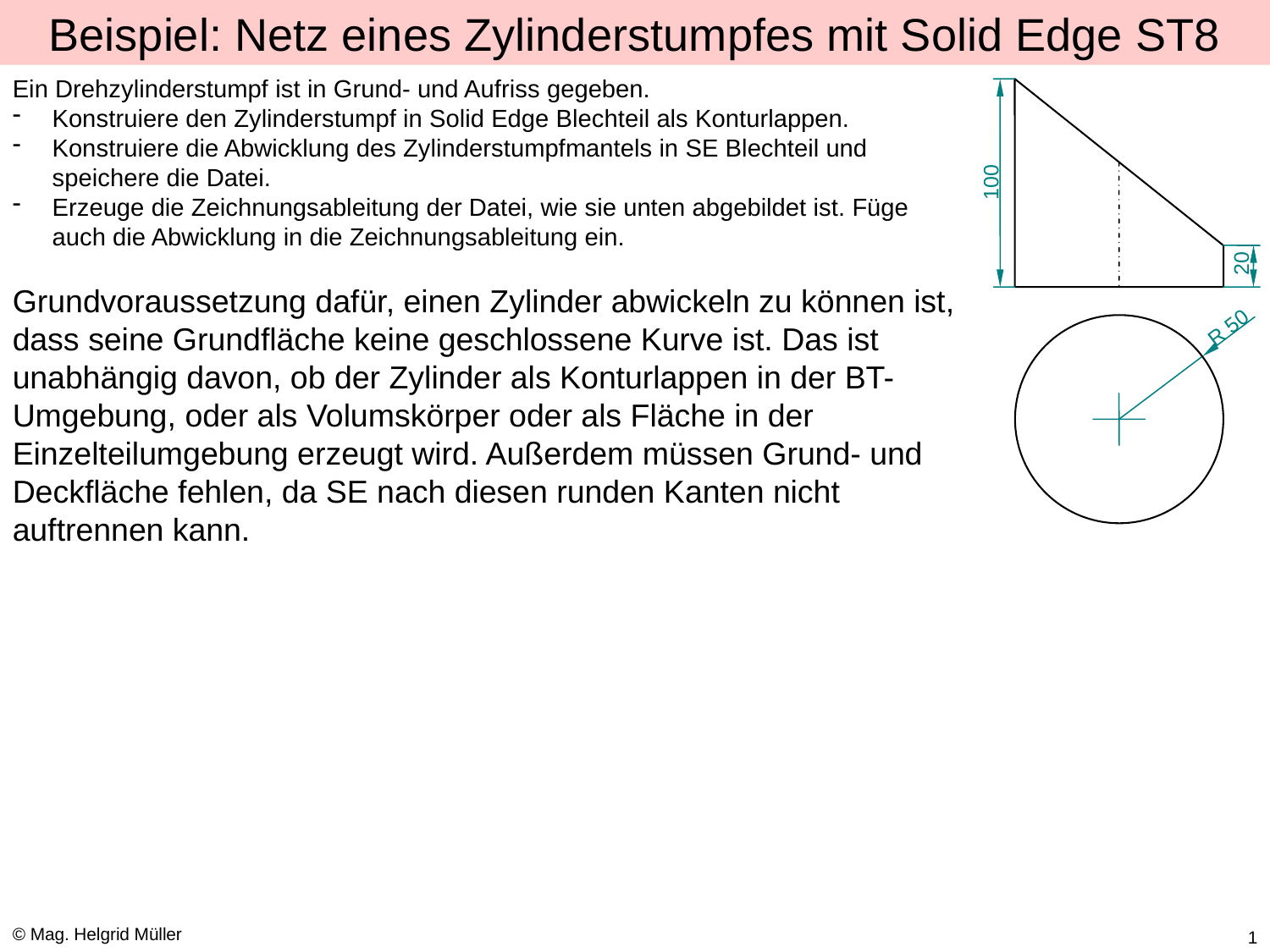

# Beispiel: Netz eines Zylinderstumpfes mit Solid Edge ST8
Ein Drehzylinderstumpf ist in Grund- und Aufriss gegeben.
Konstruiere den Zylinderstumpf in Solid Edge Blechteil als Konturlappen.
Konstruiere die Abwicklung des Zylinderstumpfmantels in SE Blechteil und speichere die Datei.
Erzeuge die Zeichnungsableitung der Datei, wie sie unten abgebildet ist. Füge auch die Abwicklung in die Zeichnungsableitung ein.

100

20

R 50

Grundvoraussetzung dafür, einen Zylinder abwickeln zu können ist, dass seine Grundfläche keine geschlossene Kurve ist. Das ist unabhängig davon, ob der Zylinder als Konturlappen in der BT-Umgebung, oder als Volumskörper oder als Fläche in der Einzelteilumgebung erzeugt wird. Außerdem müssen Grund- und Deckfläche fehlen, da SE nach diesen runden Kanten nicht auftrennen kann.